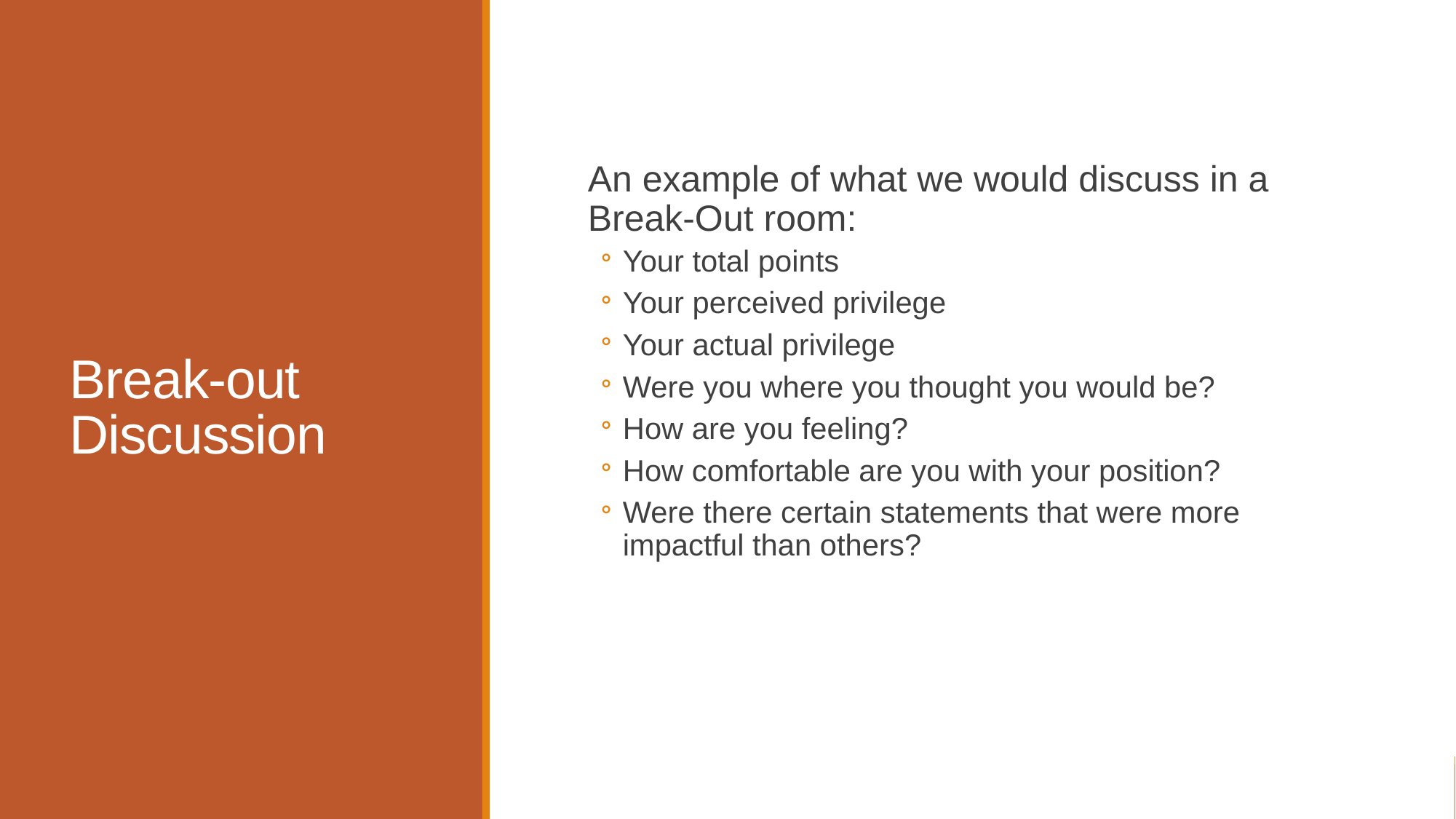

# Break-out Discussion
An example of what we would discuss in a Break-Out room:
Your total points
Your perceived privilege
Your actual privilege
Were you where you thought you would be?
How are you feeling?
How comfortable are you with your position?
Were there certain statements that were more impactful than others?